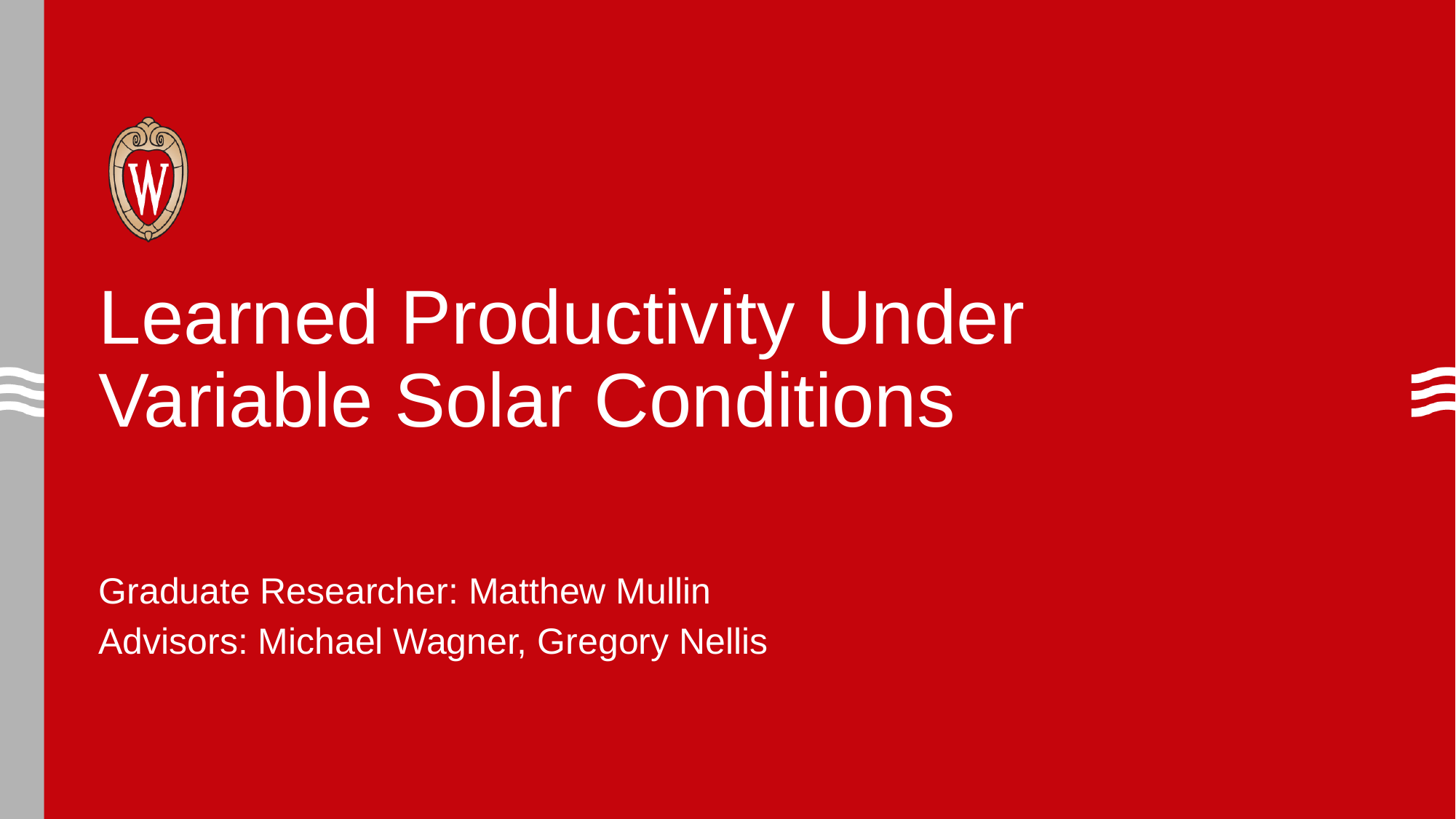

# Learned Productivity Under Variable Solar Conditions
Graduate Researcher: Matthew Mullin
Advisors: Michael Wagner, Gregory Nellis